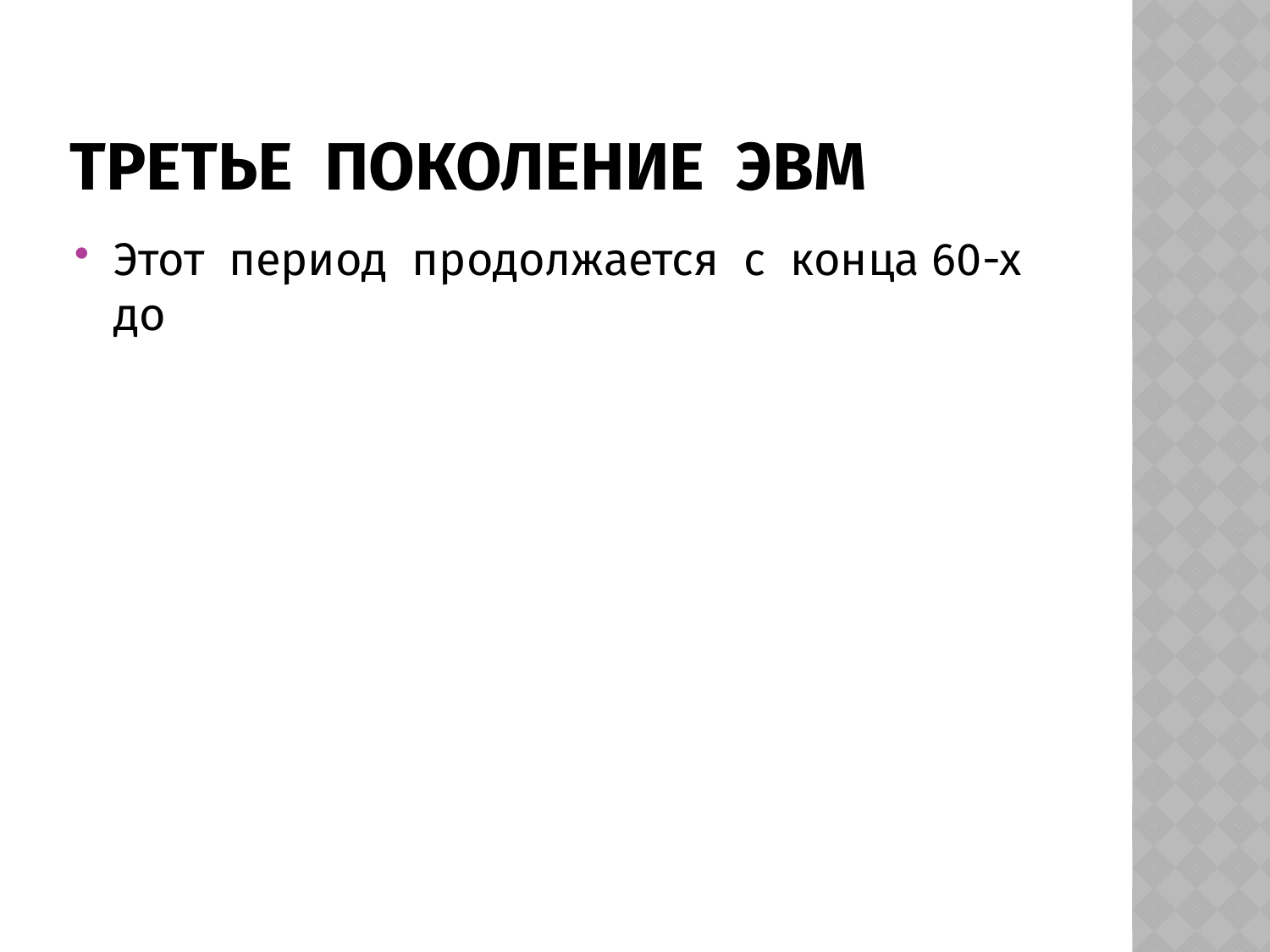

# Третье  поколение  эвм
Этот  период  продолжается  с  конца 60-х  до